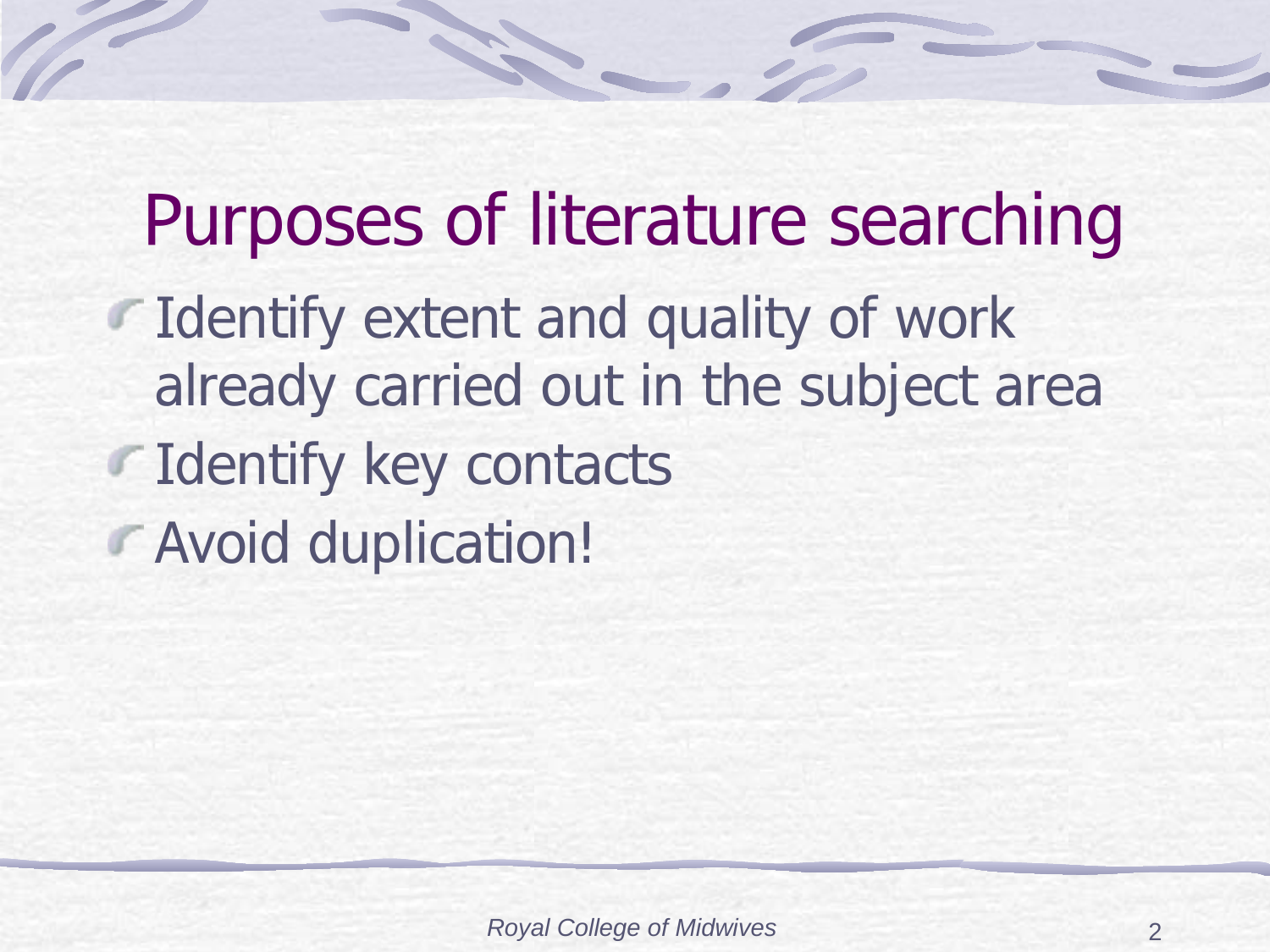

# Purposes of literature searching
Identify extent and quality of work already carried out in the subject area
Identify key contacts
Avoid duplication!
Royal College of Midwives
2